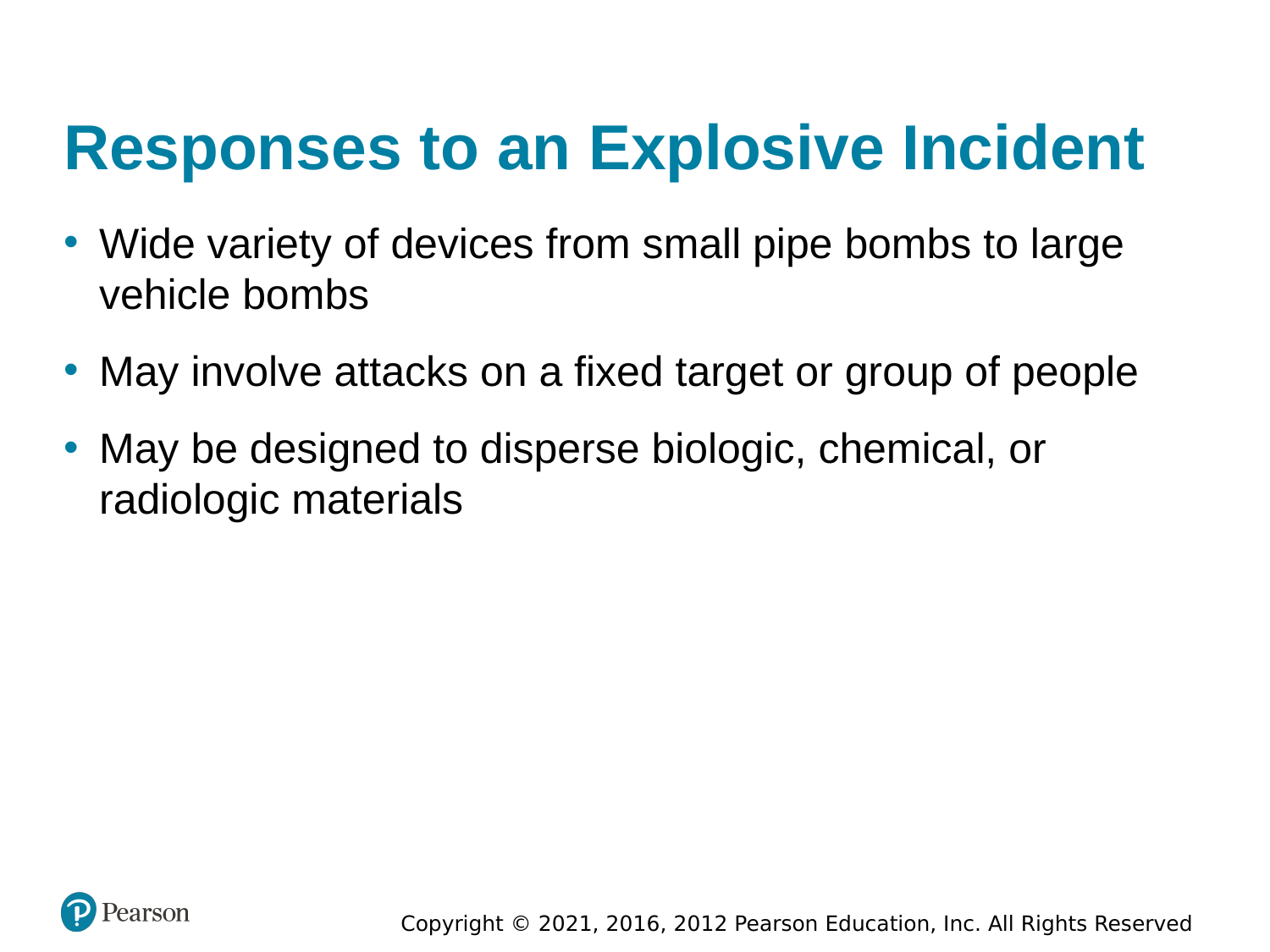

# Responses to an Explosive Incident
Wide variety of devices from small pipe bombs to large vehicle bombs
May involve attacks on a fixed target or group of people
May be designed to disperse biologic, chemical, or radiologic materials